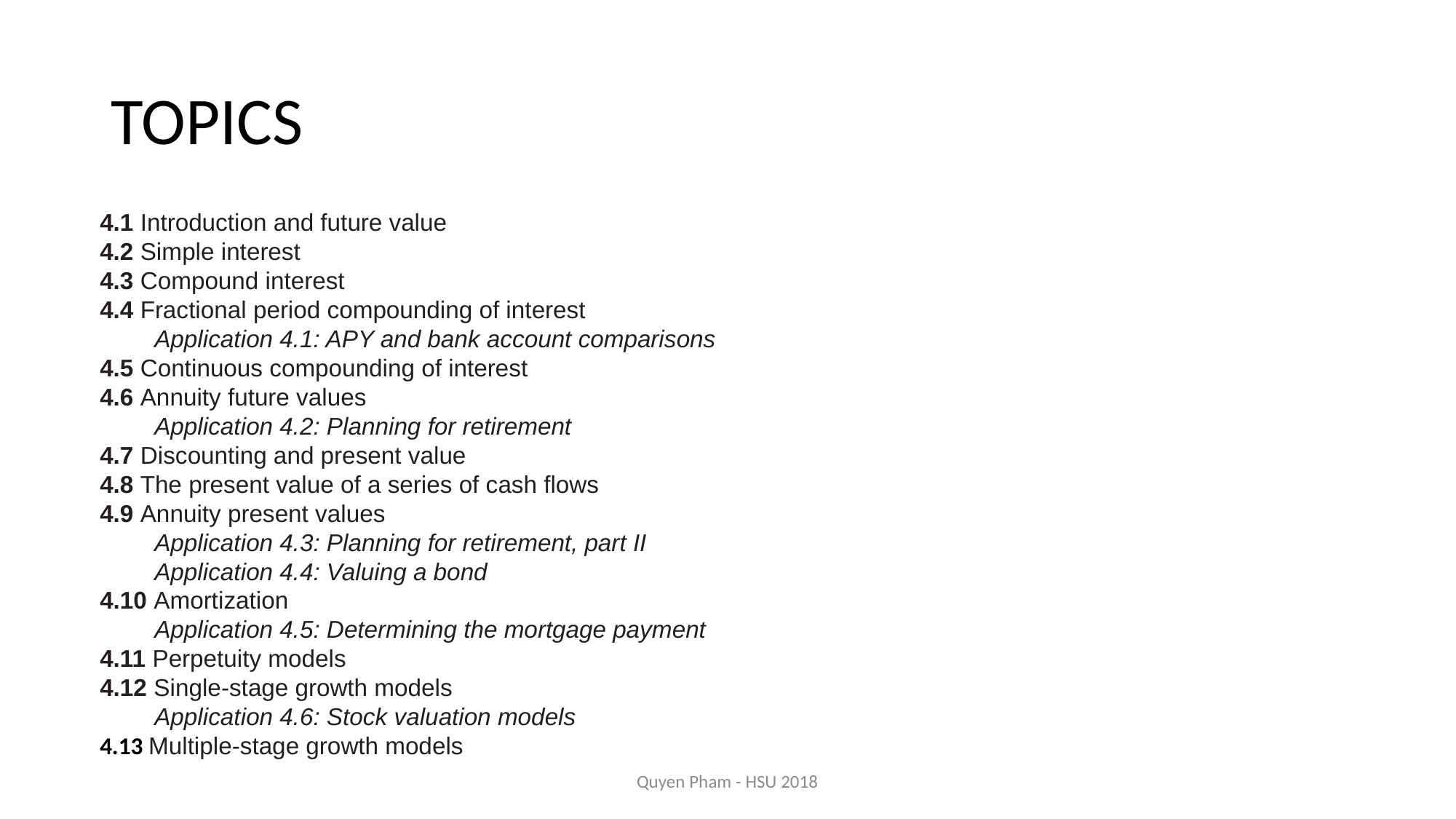

# TOPICS
4.1 Introduction and future value
4.2 Simple interest
4.3 Compound interest
4.4 Fractional period compounding of interest
Application 4.1: APY and bank account comparisons
4.5 Continuous compounding of interest
4.6 Annuity future values
Application 4.2: Planning for retirement
4.7 Discounting and present value
4.8 The present value of a series of cash flows
4.9 Annuity present values
Application 4.3: Planning for retirement, part II
Application 4.4: Valuing a bond
4.10 Amortization
Application 4.5: Determining the mortgage payment
4.11 Perpetuity models
4.12 Single-stage growth models
Application 4.6: Stock valuation models
4.13 Multiple-stage growth models
Quyen Pham - HSU 2018